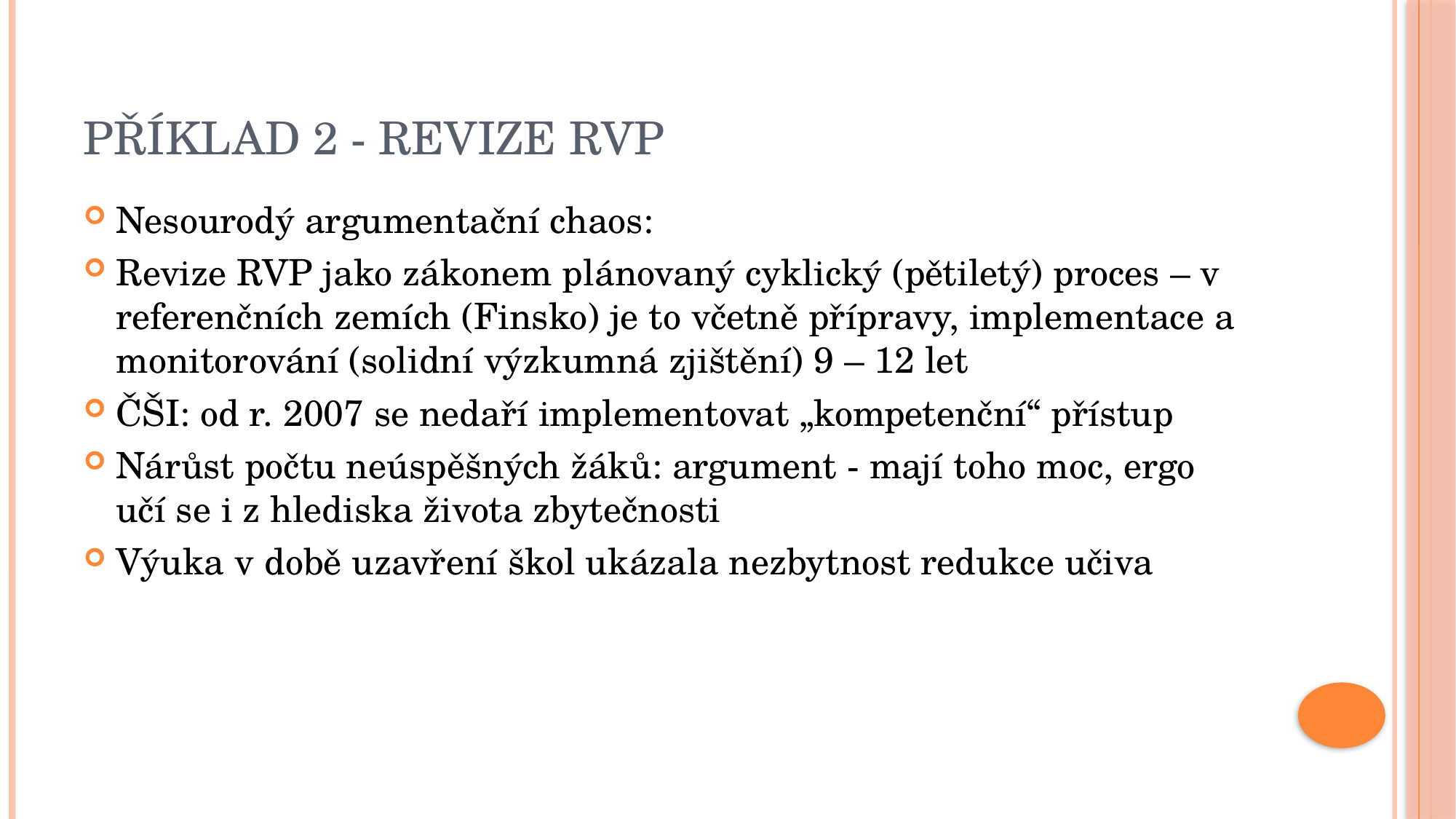

# Příklad 2 - Revize RVP
Nesourodý argumentační chaos:
Revize RVP jako zákonem plánovaný cyklický (pětiletý) proces – v referenčních zemích (Finsko) je to včetně přípravy, implementace a monitorování (solidní výzkumná zjištění) 9 – 12 let
ČŠI: od r. 2007 se nedaří implementovat „kompetenční“ přístup
Nárůst počtu neúspěšných žáků: argument - mají toho moc, ergo učí se i z hlediska života zbytečnosti
Výuka v době uzavření škol ukázala nezbytnost redukce učiva